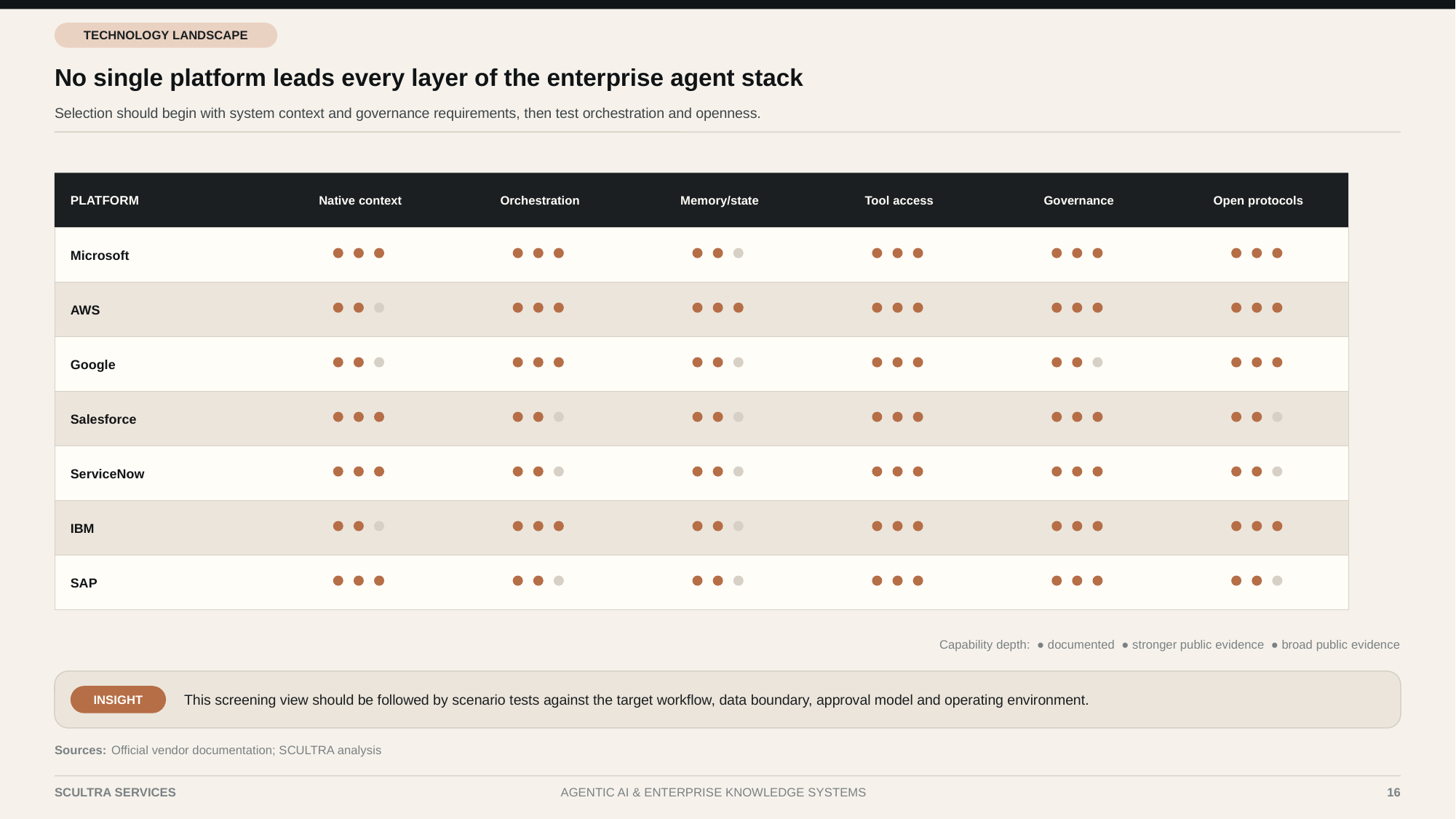

TECHNOLOGY LANDSCAPE
No single platform leads every layer of the enterprise agent stack
Selection should begin with system context and governance requirements, then test orchestration and openness.

PLATFORM
Native context
Orchestration
Memory/state
Tool access
Governance
Open protocols

Microsoft

AWS

Google

Salesforce

ServiceNow

IBM

SAP

Capability depth:  ● documented  ● stronger public evidence  ● broad public evidence

This screening view should be followed by scenario tests against the target workflow, data boundary, approval model and operating environment.

INSIGHT
Sources:
Official vendor documentation; SCULTRA analysis

SCULTRA SERVICES
AGENTIC AI & ENTERPRISE KNOWLEDGE SYSTEMS
16